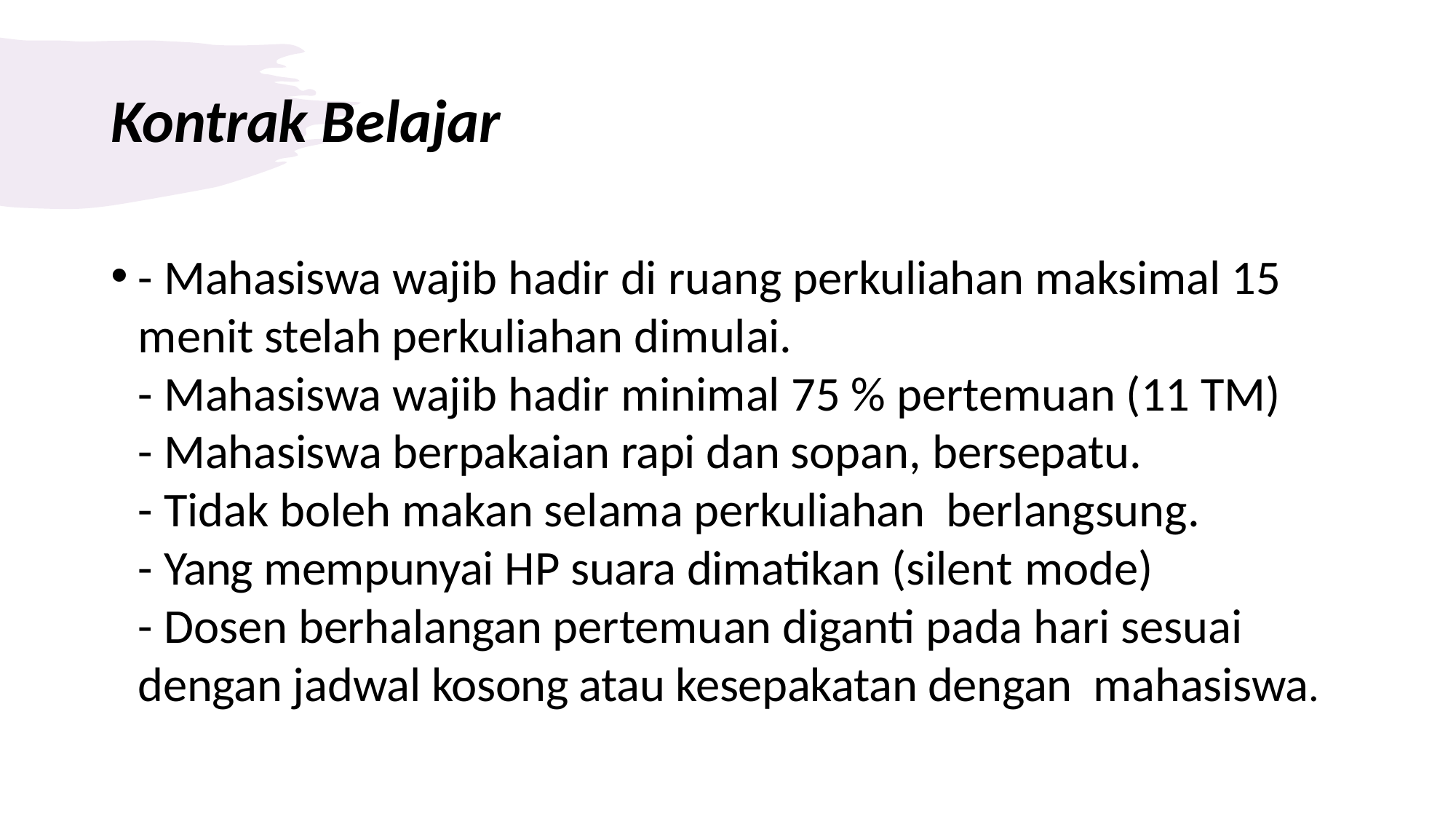

# Kontrak Belajar
- Mahasiswa wajib hadir di ruang perkuliahan maksimal 15  menit stelah perkuliahan dimulai.
- Mahasiswa wajib hadir minimal 75 % pertemuan (11 TM)
- Mahasiswa berpakaian rapi dan sopan, bersepatu.
- Tidak boleh makan selama perkuliahan  berlangsung.
- Yang mempunyai HP suara dimatikan (silent mode)
- Dosen berhalangan pertemuan diganti pada hari sesuai  dengan jadwal kosong atau kesepakatan dengan  mahasiswa.